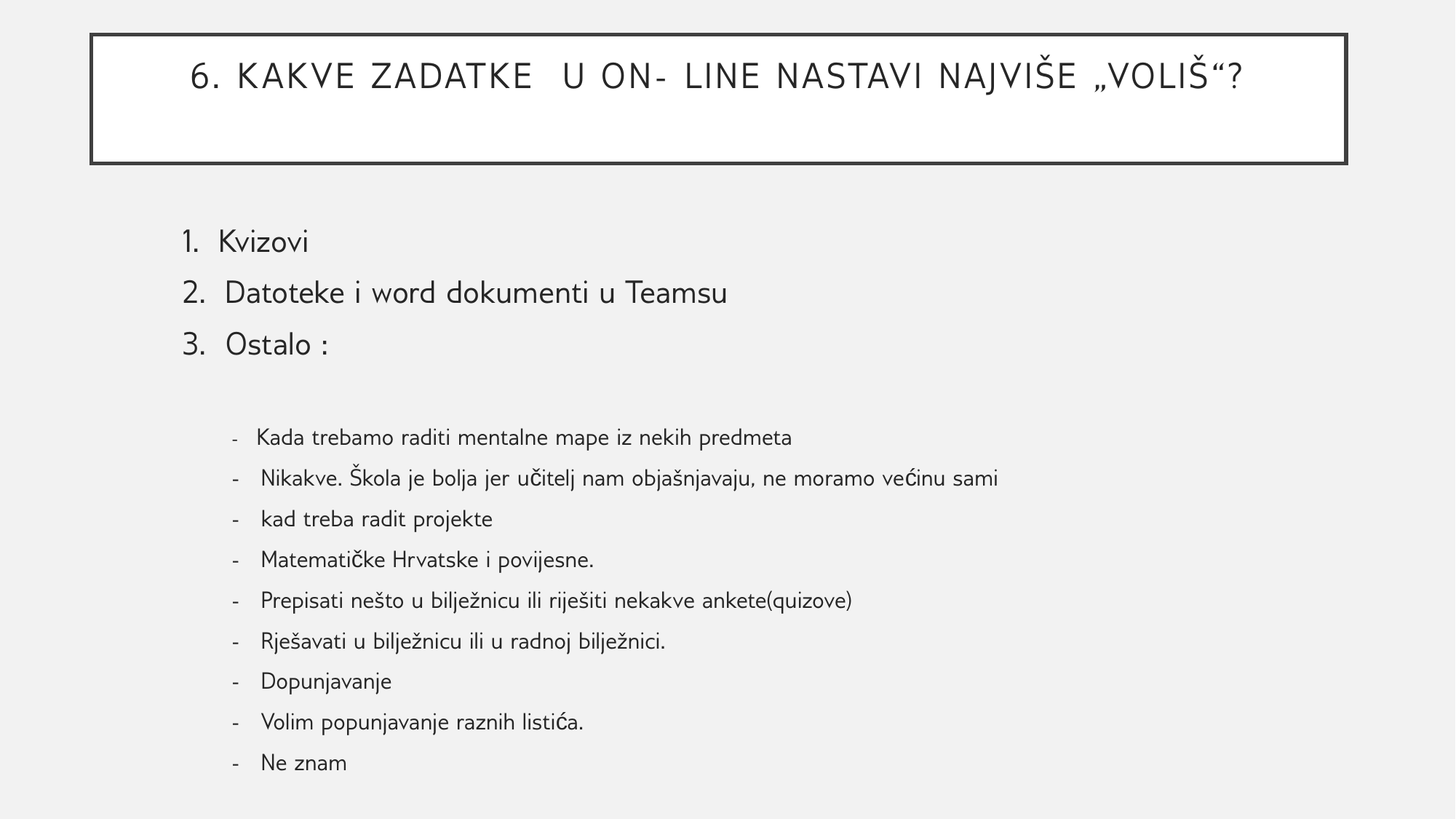

# 6. Kakve zadatke  u on- line nastavi najviše „voliš“?
1.  Kvizovi
2.  Datoteke i word dokumenti u Teamsu
3.  Ostalo :

-   Kada trebamo raditi mentalne mape iz nekih predmeta
-   Nikakve. Škola je bolja jer učitelj nam objašnjavaju, ne moramo većinu sami
-   kad treba radit projekte
-   Matematičke Hrvatske i povijesne.
-   Prepisati nešto u bilježnicu ili riješiti nekakve ankete(quizove)
-   Rješavati u bilježnicu ili u radnoj bilježnici.
-   Dopunjavanje
-   Volim popunjavanje raznih listića.
-   Ne znam